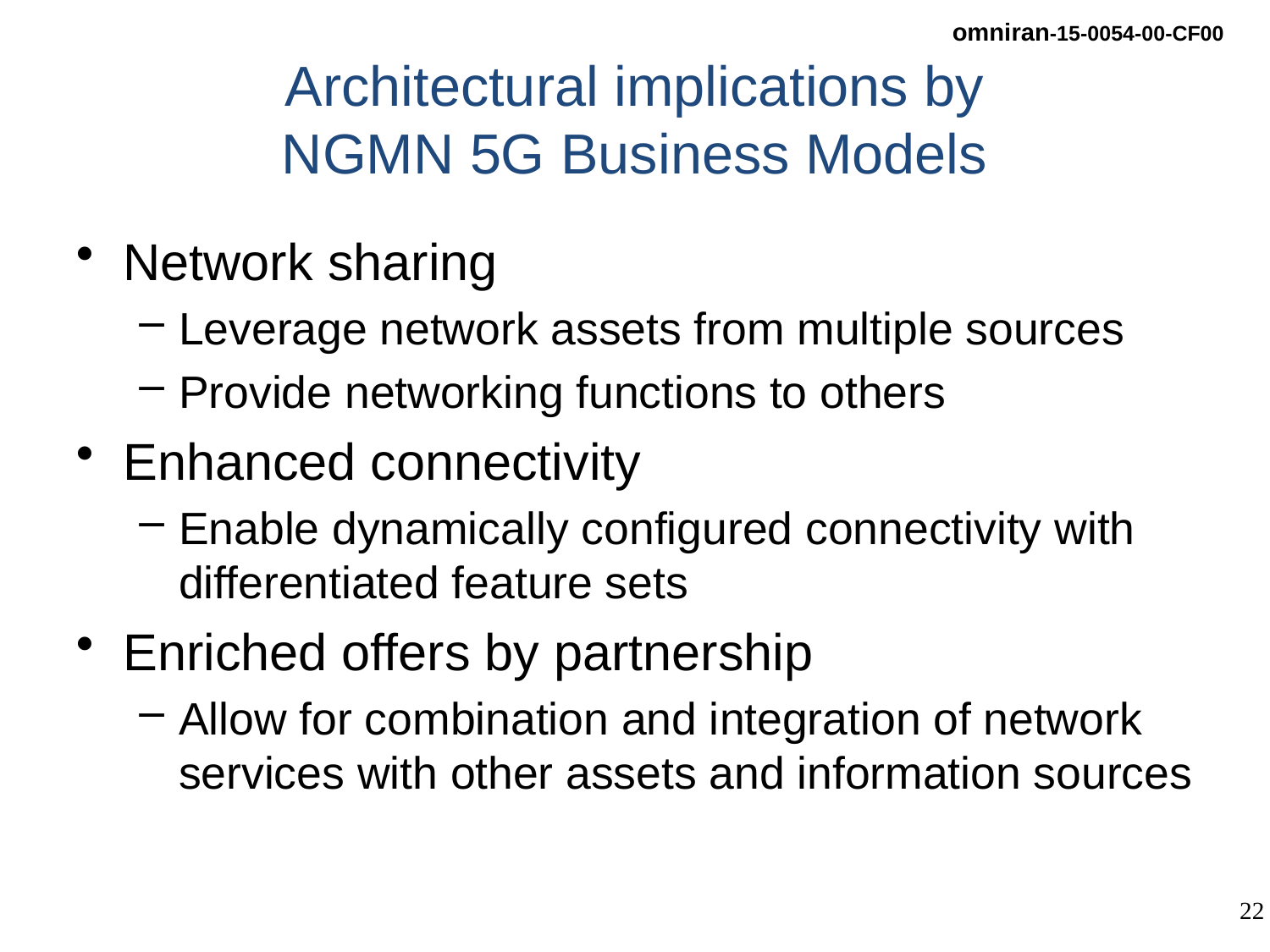

# Architectural implications by NGMN 5G Business Models
Network sharing
Leverage network assets from multiple sources
Provide networking functions to others
Enhanced connectivity
Enable dynamically configured connectivity with differentiated feature sets
Enriched offers by partnership
Allow for combination and integration of network services with other assets and information sources